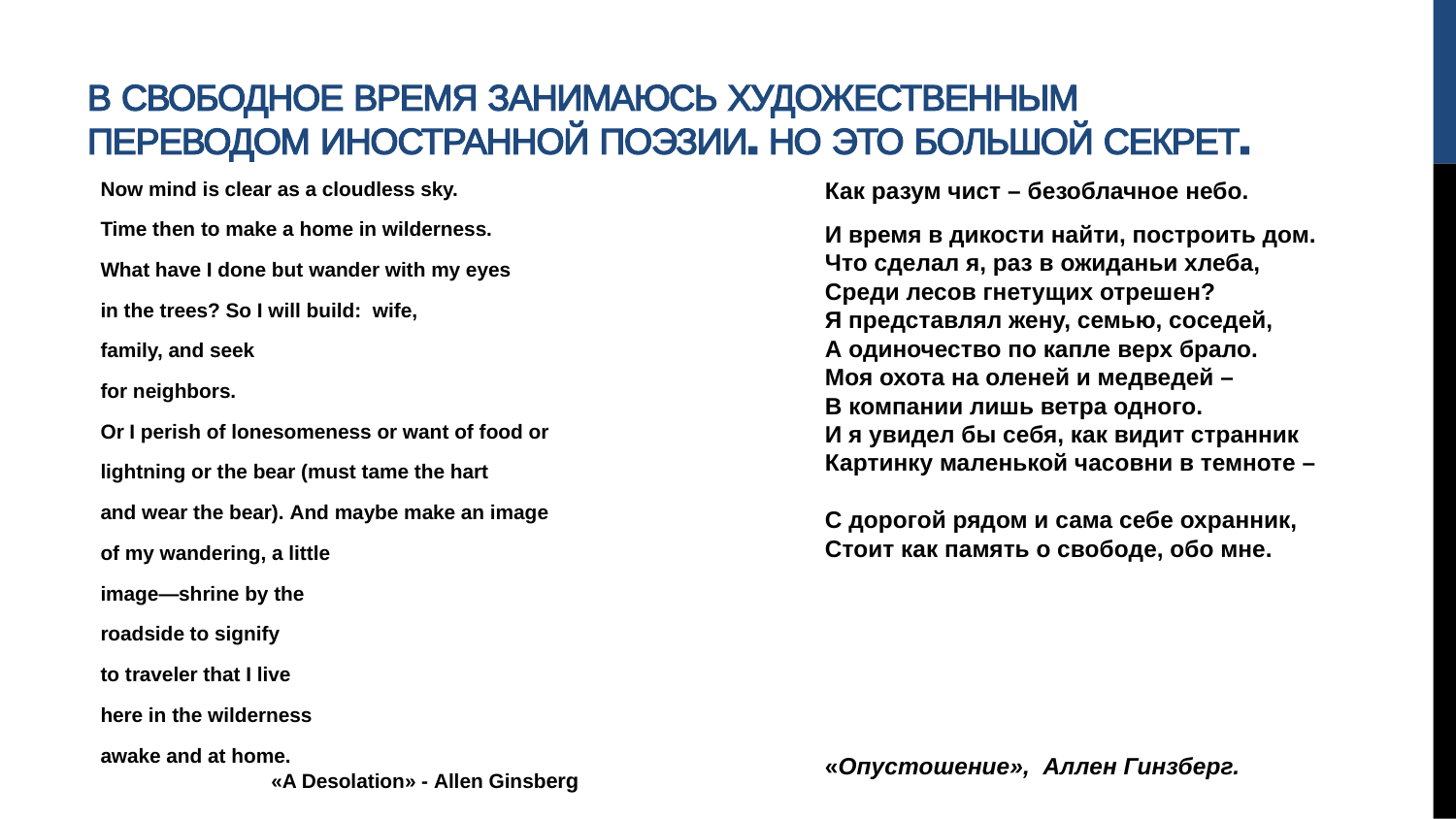

# В свободное время занимаюсь художественным переводом иностранной поэзии. Но это большой секрет.
Now mind is clear as a cloudless sky.
Time then to make a home in wilderness.
What have I done but wander with my eyes
in the trees? So I will build:  wife,
family, and seek
for neighbors.
Or I perish of lonesomeness or want of food or
lightning or the bear (must tame the hart
and wear the bear). And maybe make an image
of my wandering, a little
image—shrine by the
roadside to signify
to traveler that I live
here in the wilderness
awake and at home.
                                     «A Desolation» - Allen Ginsberg
Как разум чист – безоблачное небо.
И время в дикости найти, построить дом.
Что сделал я, раз в ожиданьи хлеба,
Среди лесов гнетущих отрешен?
Я представлял жену, семью, соседей,
А одиночество по капле верх брало.
Моя охота на оленей и медведей –
В компании лишь ветра одного.
И я увидел бы себя, как видит странник
Картинку маленькой часовни в темноте –
С дорогой рядом и сама себе охранник,
Стоит как память о свободе, обо мне.

«Опустошение»,  Аллен Гинзберг.